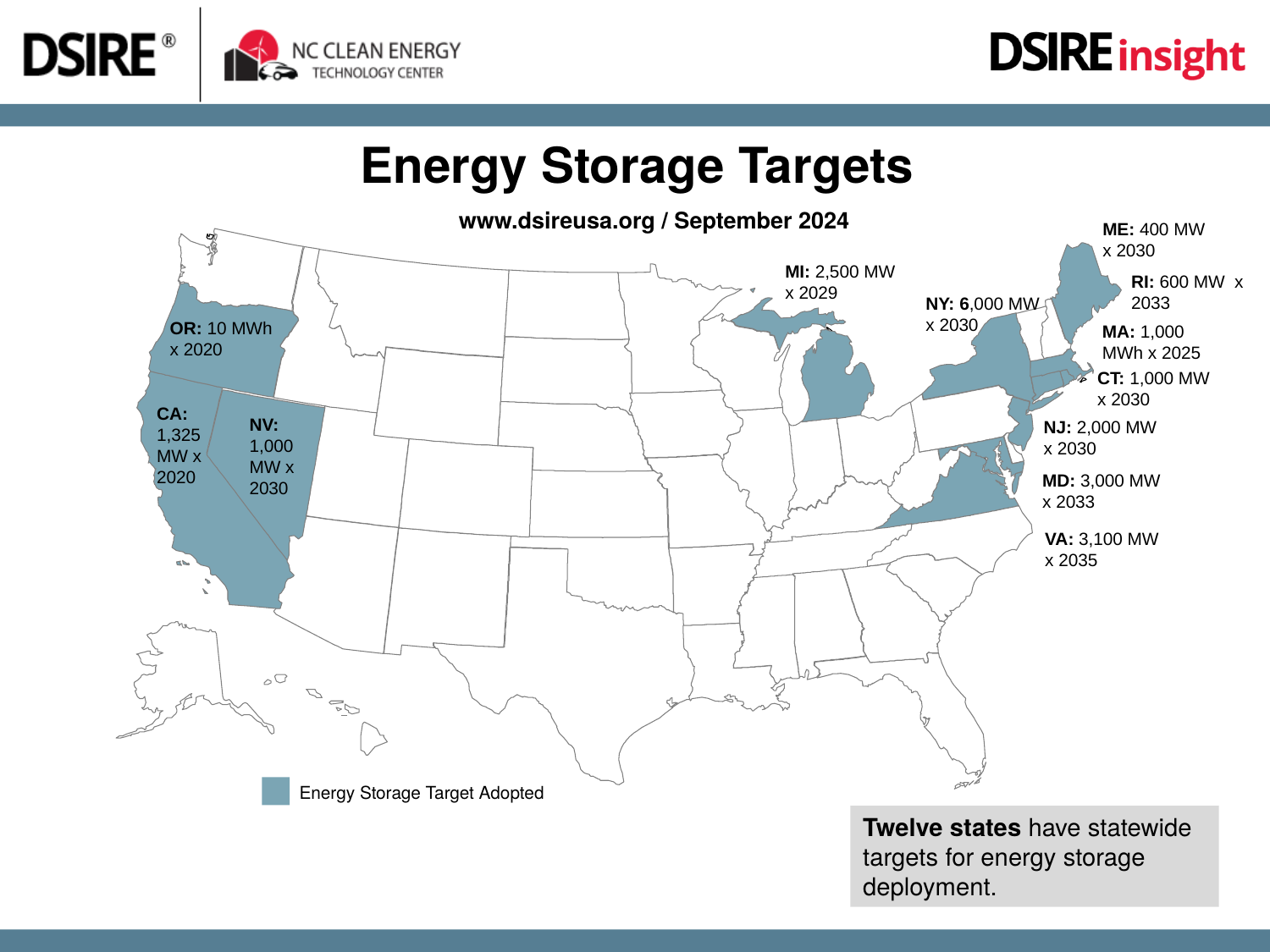

Energy Storage Targets
www.dsireusa.org / September 2024
ME: 400 MW  x 2030

MI: 2,500 MW x 2029

RI: 600 MW  x 2033

NY: 6,000 MW x 2030

OR: 10 MWh x 2020

MA: 1,000 MWh x 2025

CT: 1,000 MW x 2030

CA: 1,325 MW x 2020

NV: 1,000 MW x 2030

NJ: 2,000 MW x 2030

MD: 3,000 MW x 2033

VA: 3,100 MW x 2035

Energy Storage Target Adopted
Twelve states have statewide targets for energy storage deployment.